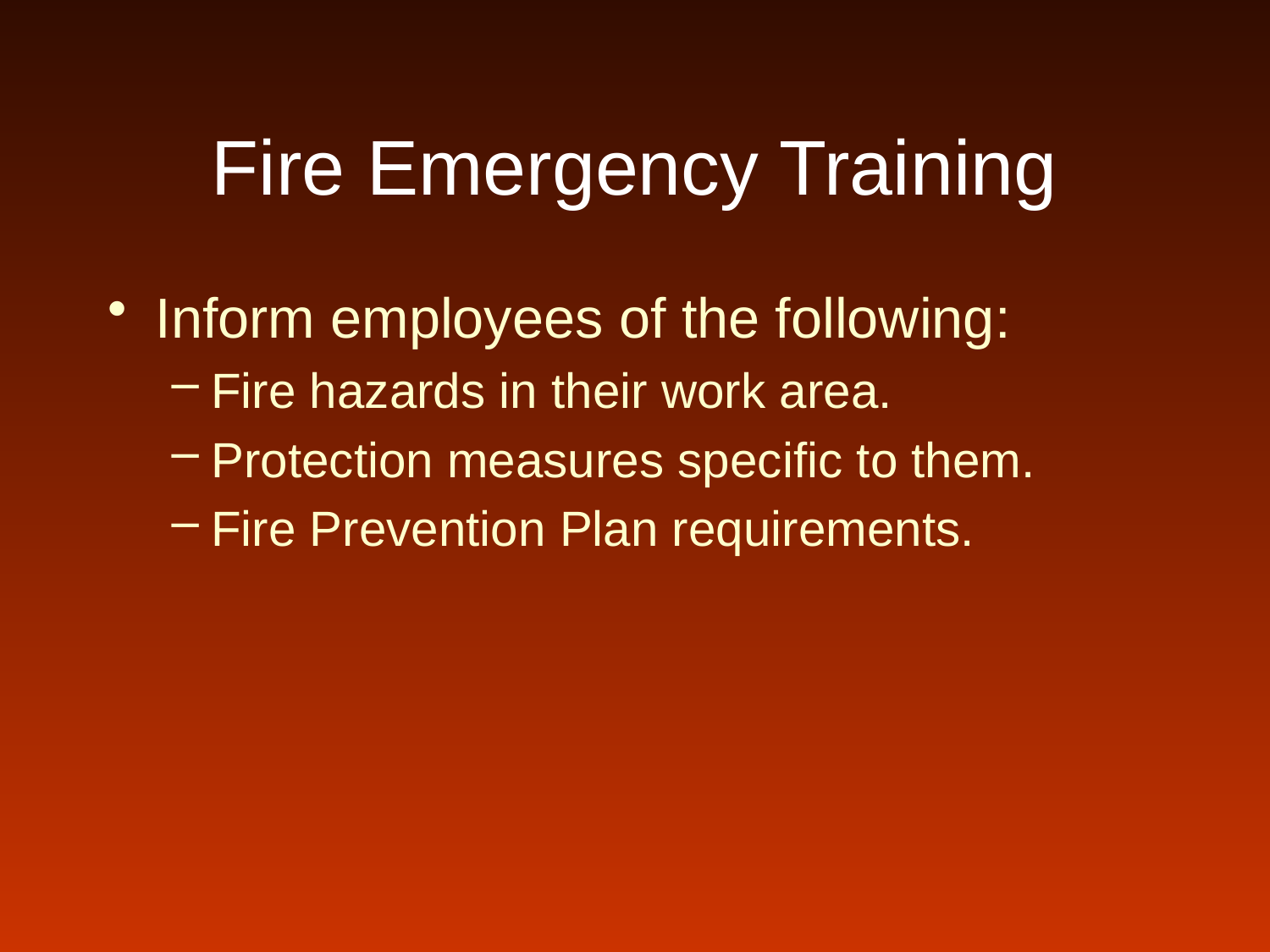

# Fire Emergency Training
Inform employees of the following:
Fire hazards in their work area.
Protection measures specific to them.
Fire Prevention Plan requirements.